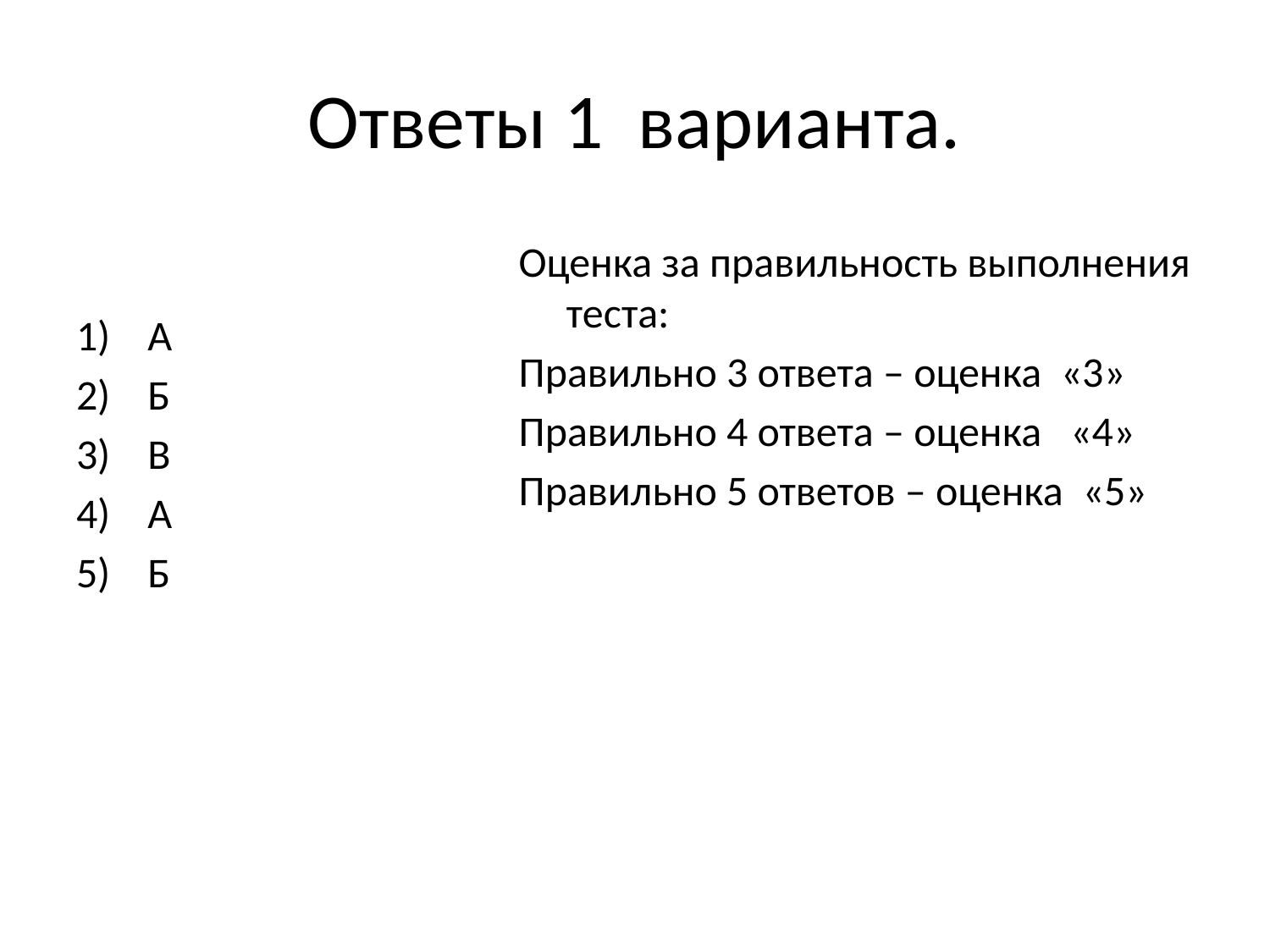

# Ответы 1  варианта.
Оценка за правильность выполнения теста:
Правильно 3 ответа – оценка  «3»
Правильно 4 ответа – оценка   «4»
Правильно 5 ответов – оценка  «5»
А
Б
В
А
Б